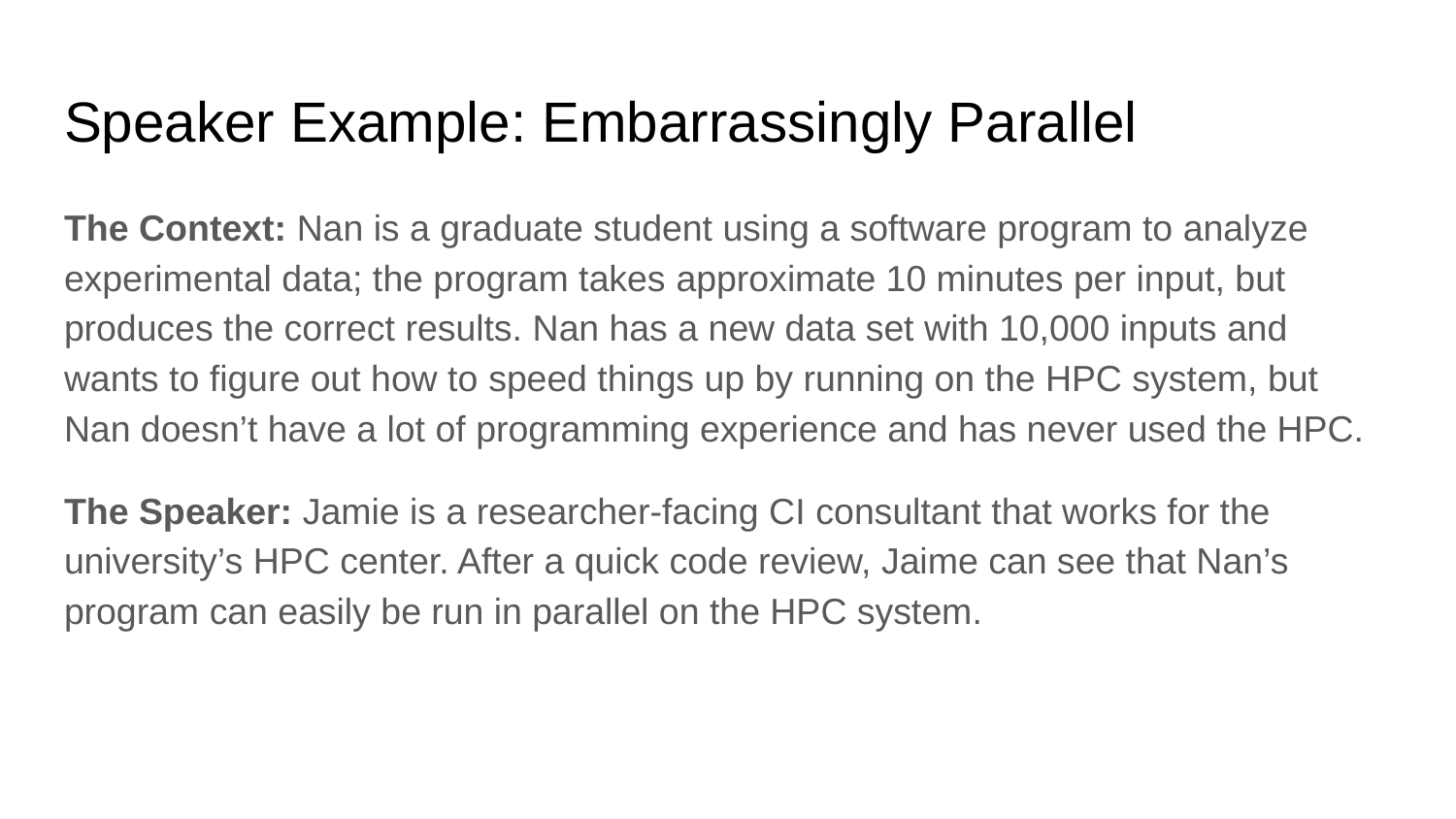

# Speaker Example: Embarrassingly Parallel
The Context: Nan is a graduate student using a software program to analyze experimental data; the program takes approximate 10 minutes per input, but produces the correct results. Nan has a new data set with 10,000 inputs and wants to figure out how to speed things up by running on the HPC system, but Nan doesn’t have a lot of programming experience and has never used the HPC.
The Speaker: Jamie is a researcher-facing CI consultant that works for the university’s HPC center. After a quick code review, Jaime can see that Nan’s program can easily be run in parallel on the HPC system.